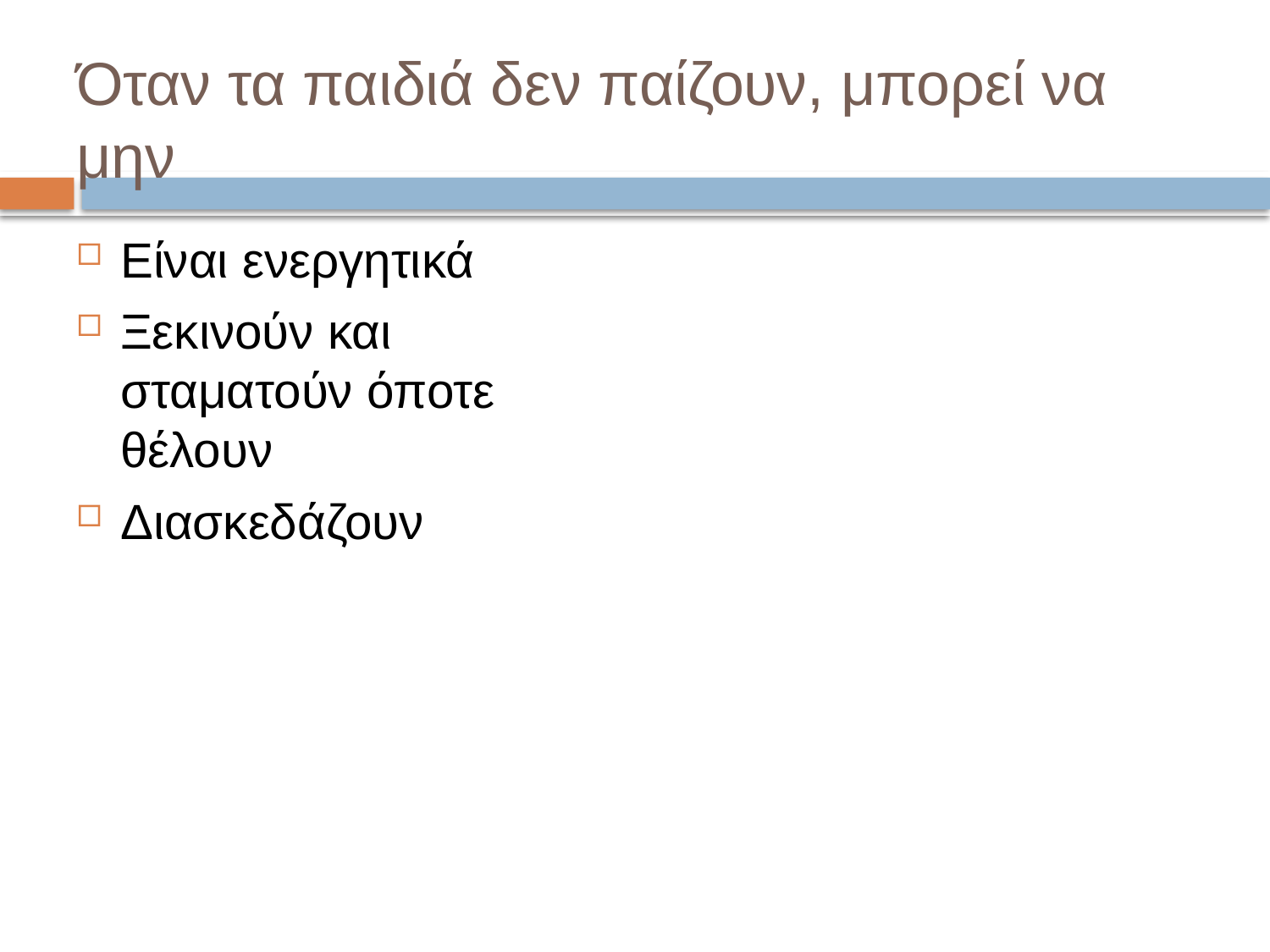

# Όταν τα παιδιά δεν παίζουν, μπορεί να μην
Είναι ενεργητικά
Ξεκινούν και σταματούν όποτε θέλουν
Διασκεδάζουν